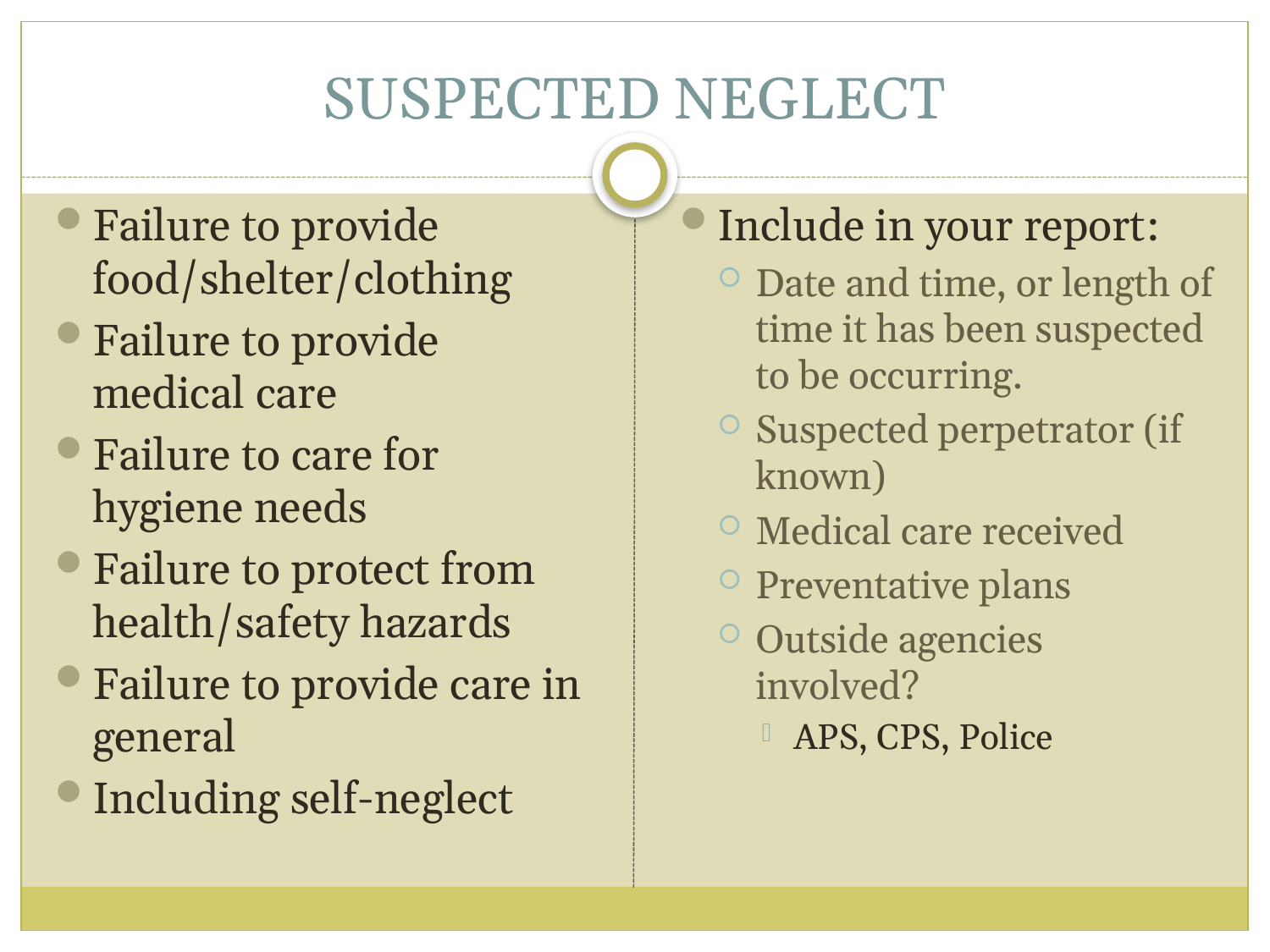

# SUSPECTED NEGLECT
Failure to provide food/shelter/clothing
Failure to provide medical care
Failure to care for hygiene needs
Failure to protect from health/safety hazards
Failure to provide care in general
Including self-neglect
Include in your report:
Date and time, or length of time it has been suspected to be occurring.
Suspected perpetrator (if known)
Medical care received
Preventative plans
Outside agencies involved?
APS, CPS, Police